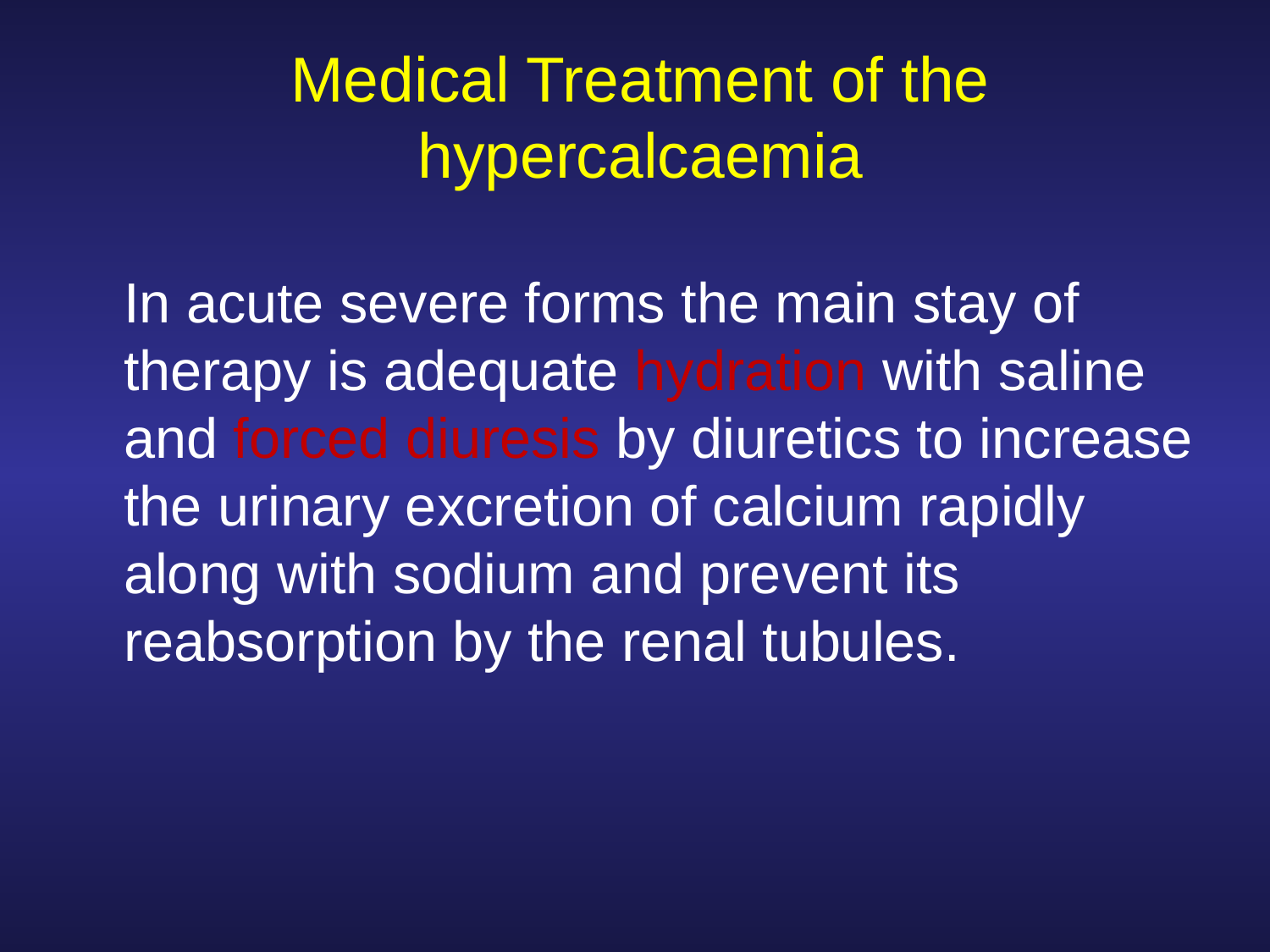

# Medical Treatment of the hypercalcaemia
	In acute severe forms the main stay of therapy is adequate hydration with saline and forced diuresis by diuretics to increase the urinary excretion of calcium rapidly along with sodium and prevent its reabsorption by the renal tubules.